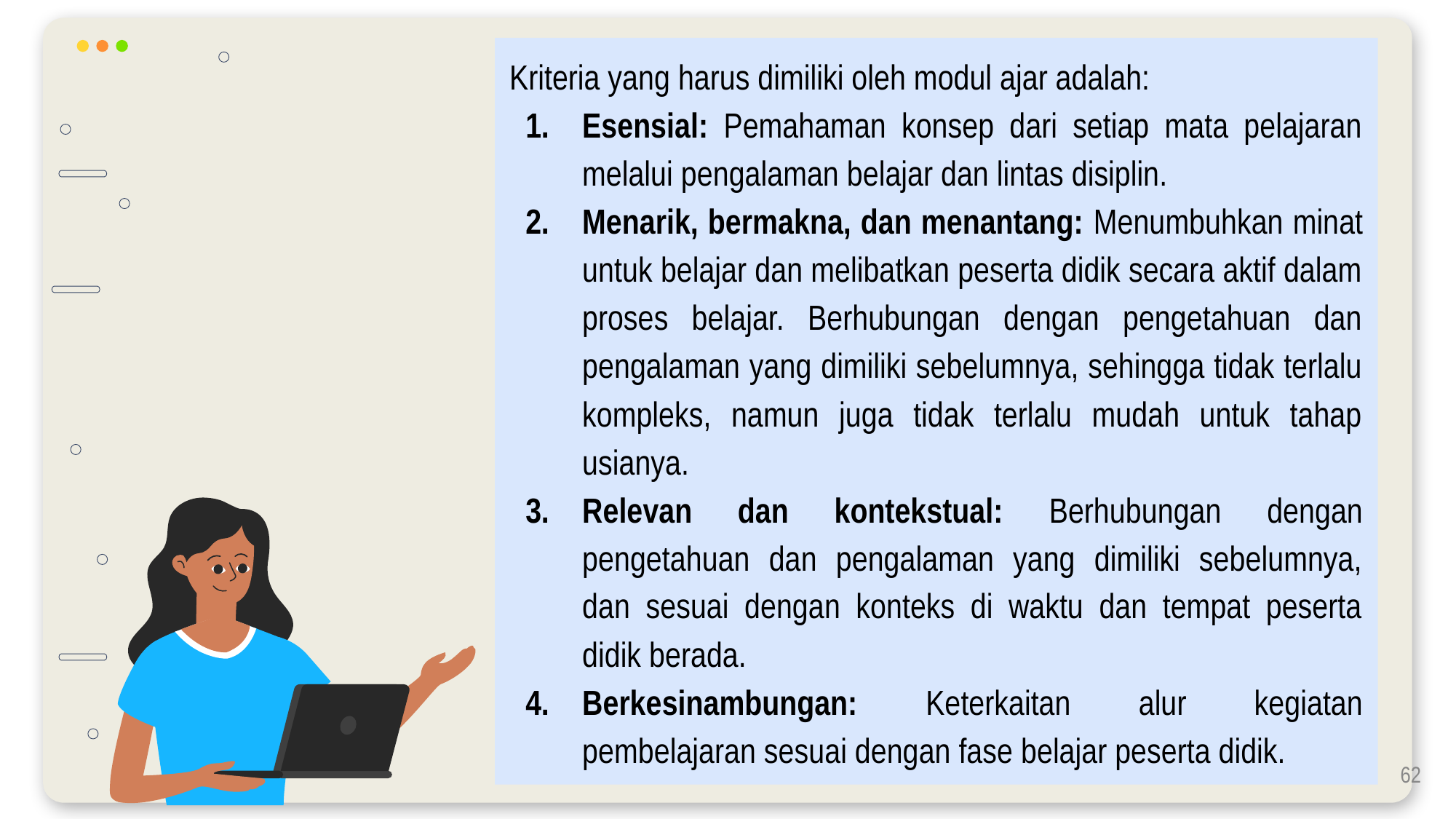

Kriteria yang harus dimiliki oleh modul ajar adalah:
Esensial: Pemahaman konsep dari setiap mata pelajaran melalui pengalaman belajar dan lintas disiplin.
Menarik, bermakna, dan menantang: Menumbuhkan minat untuk belajar dan melibatkan peserta didik secara aktif dalam proses belajar. Berhubungan dengan pengetahuan dan pengalaman yang dimiliki sebelumnya, sehingga tidak terlalu kompleks, namun juga tidak terlalu mudah untuk tahap usianya.
Relevan dan kontekstual: Berhubungan dengan pengetahuan dan pengalaman yang dimiliki sebelumnya, dan sesuai dengan konteks di waktu dan tempat peserta didik berada.
Berkesinambungan: Keterkaitan alur kegiatan pembelajaran sesuai dengan fase belajar peserta didik.

62